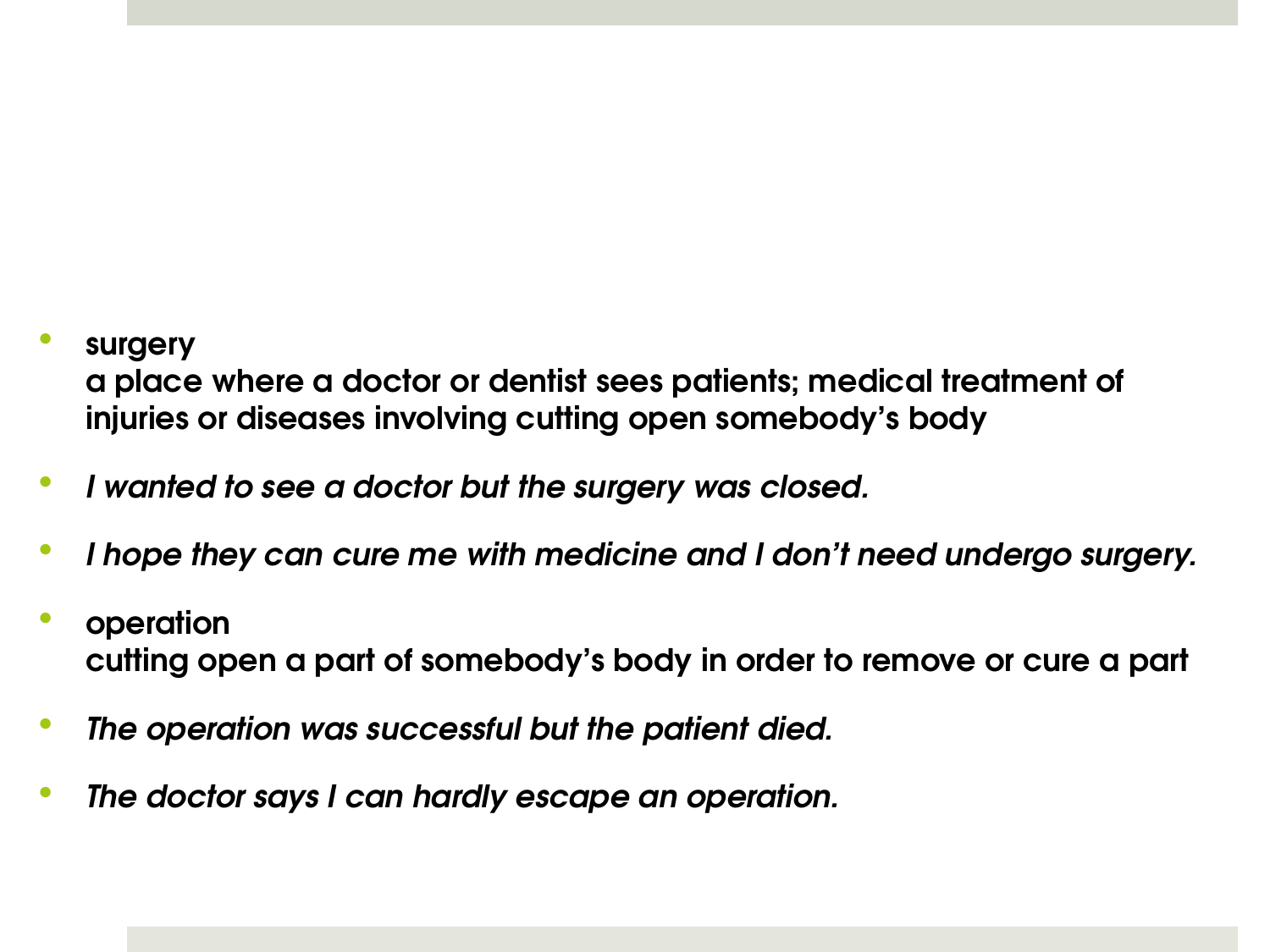

#
surgery
a place where a doctor or dentist sees patients; medical treatment of injuries or diseases involving cutting open somebody’s body
I wanted to see a doctor but the surgery was closed.
I hope they can cure me with medicine and I don’t need undergo surgery.
operation
cutting open a part of somebody’s body in order to remove or cure a part
The operation was successful but the patient died.
The doctor says I can hardly escape an operation.